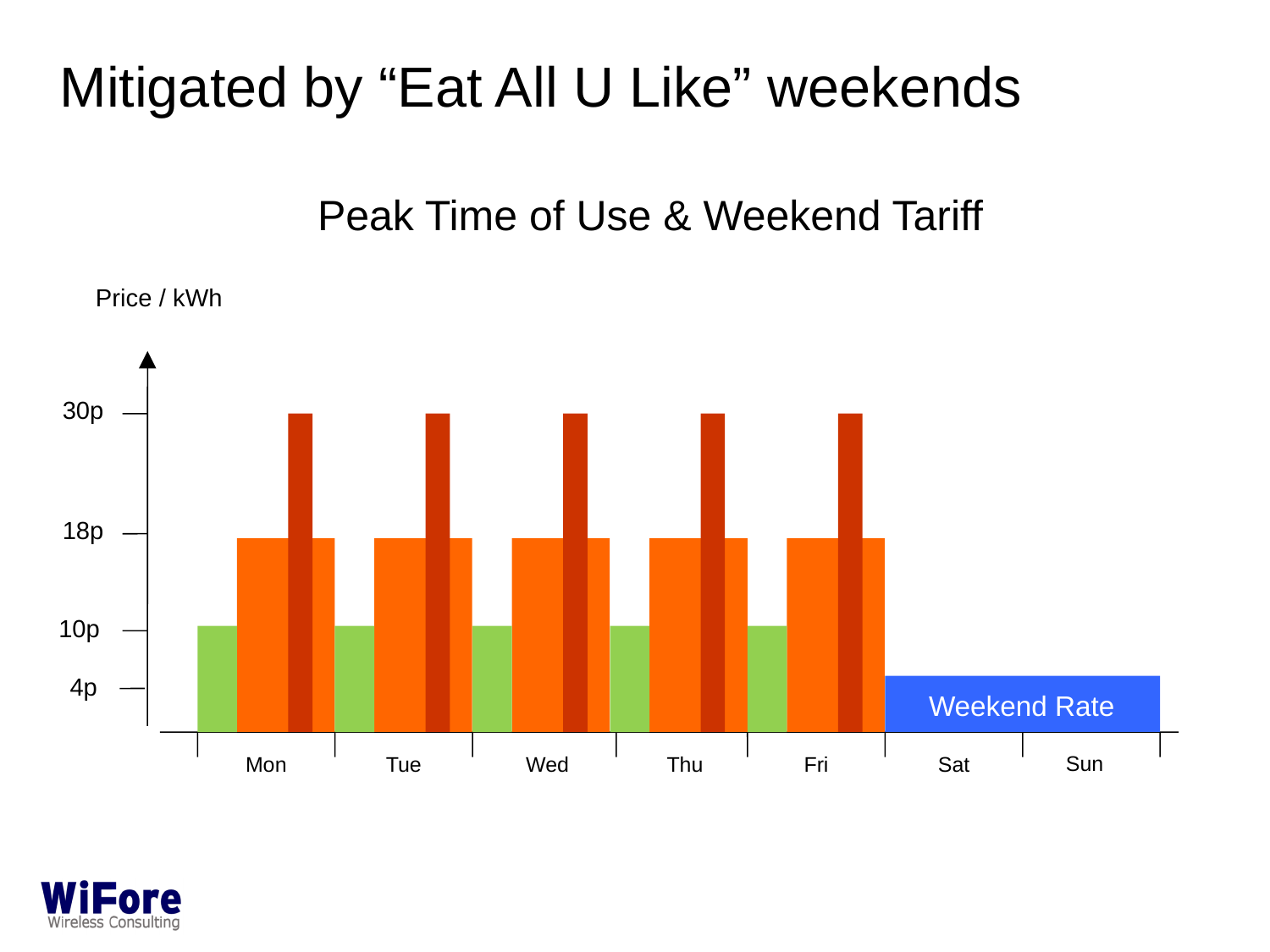

Mitigated by “Eat All U Like” weekends
Peak Time of Use & Weekend Tariff
Price / kWh

30p

18p

10p

4p

Weekend Rate

Sun
Mon
Tue
Wed
Thu
Fri
Sat